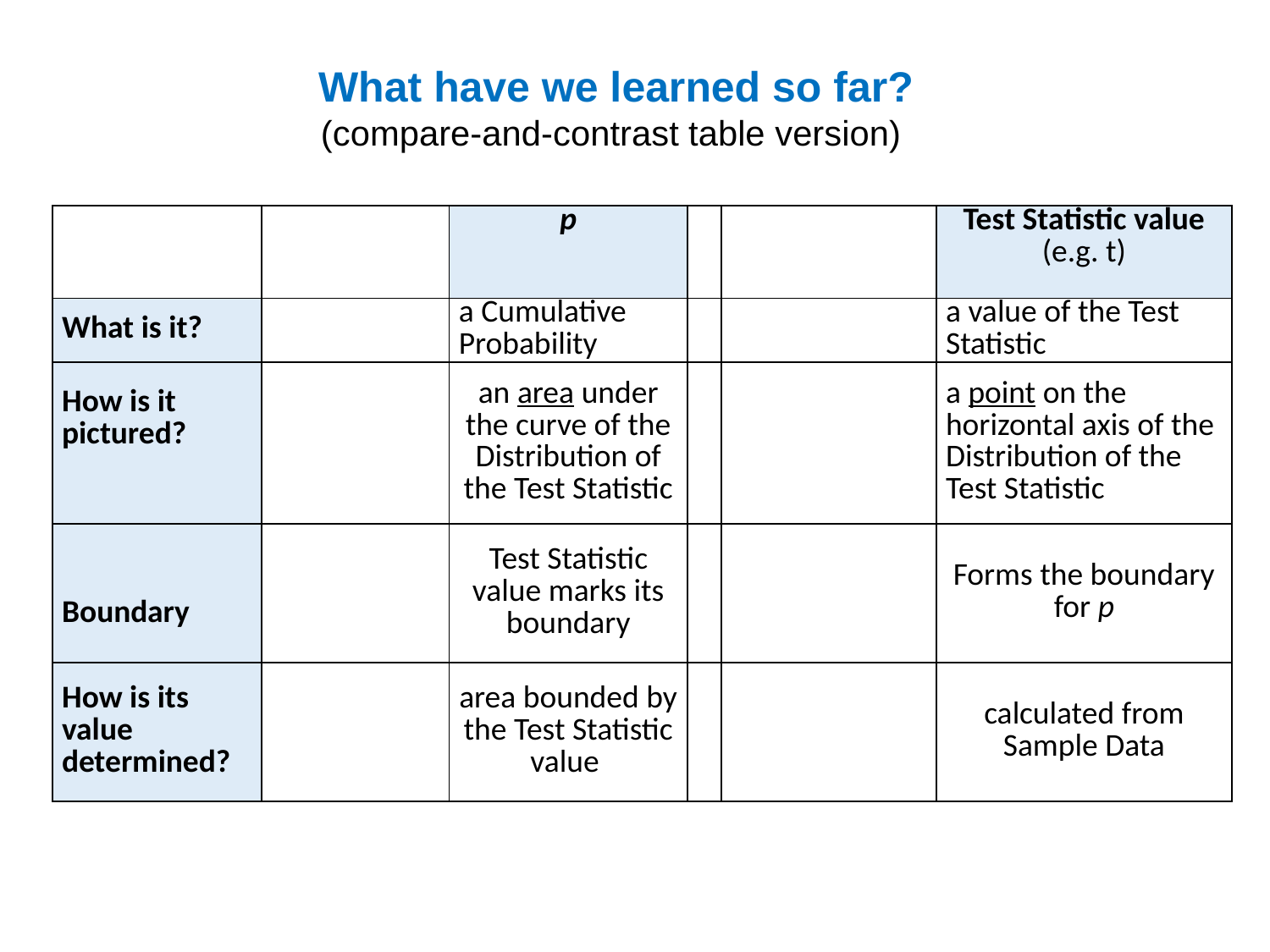

What have we learned so far?
(compare-and-contrast table version)
|  |  | p |  |  | Test Statistic value (e.g. t) |
| --- | --- | --- | --- | --- | --- |
| What is it? |  | a Cumulative Probability |  |  | a value of the Test Statistic |
| How is it pictured? |  | an area under the curve of the Distribution of the Test Statistic |  |  | a point on the horizontal axis of the Distribution of the Test Statistic |
| Boundary |  | Test Statistic value marks its boundary |  |  | Forms the boundary for p |
| How is its value determined? |  | area bounded by the Test Statistic value |  |  | calculated from Sample Data |